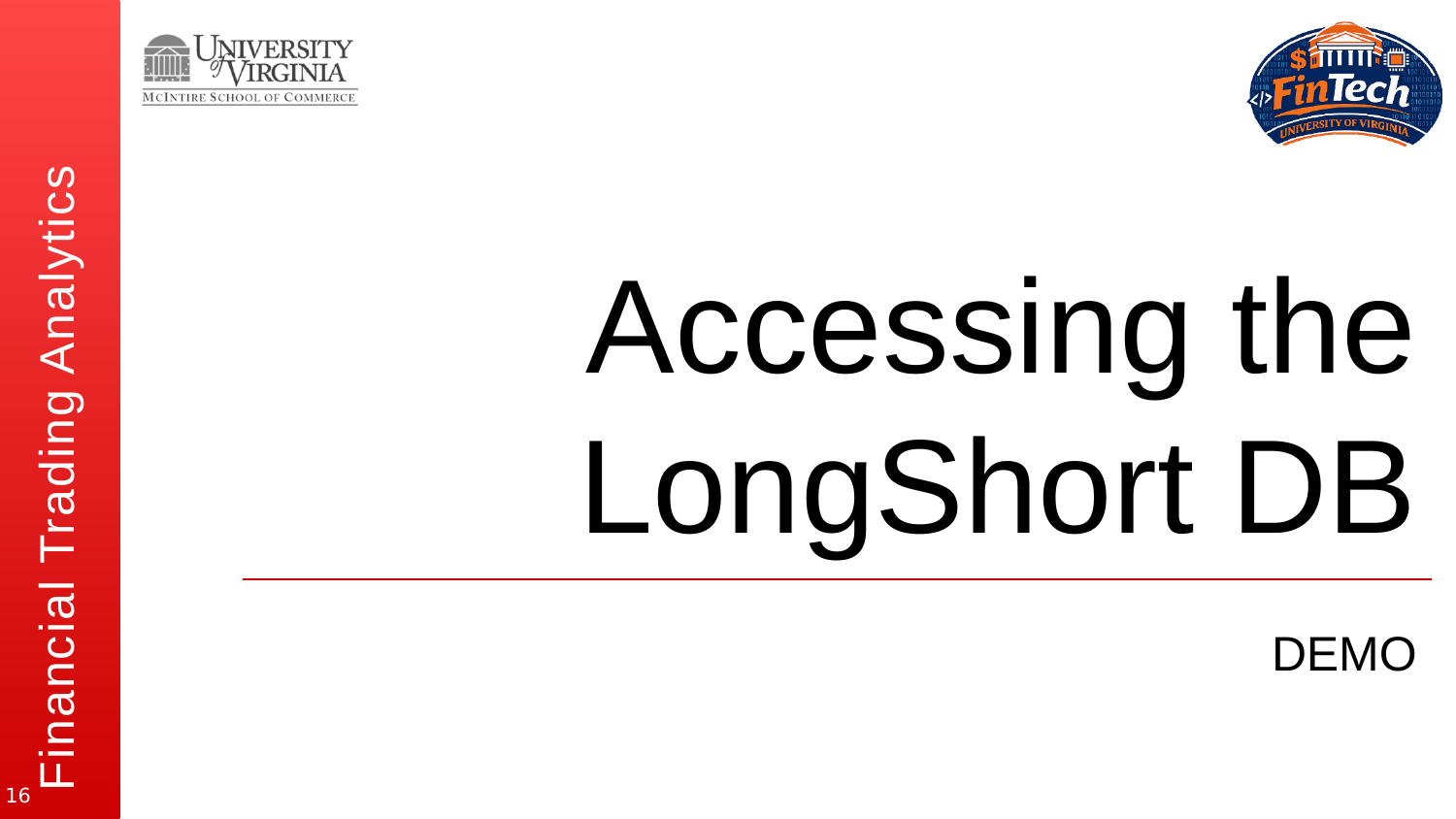

# Accessing the LongShort DB
DEMO
16